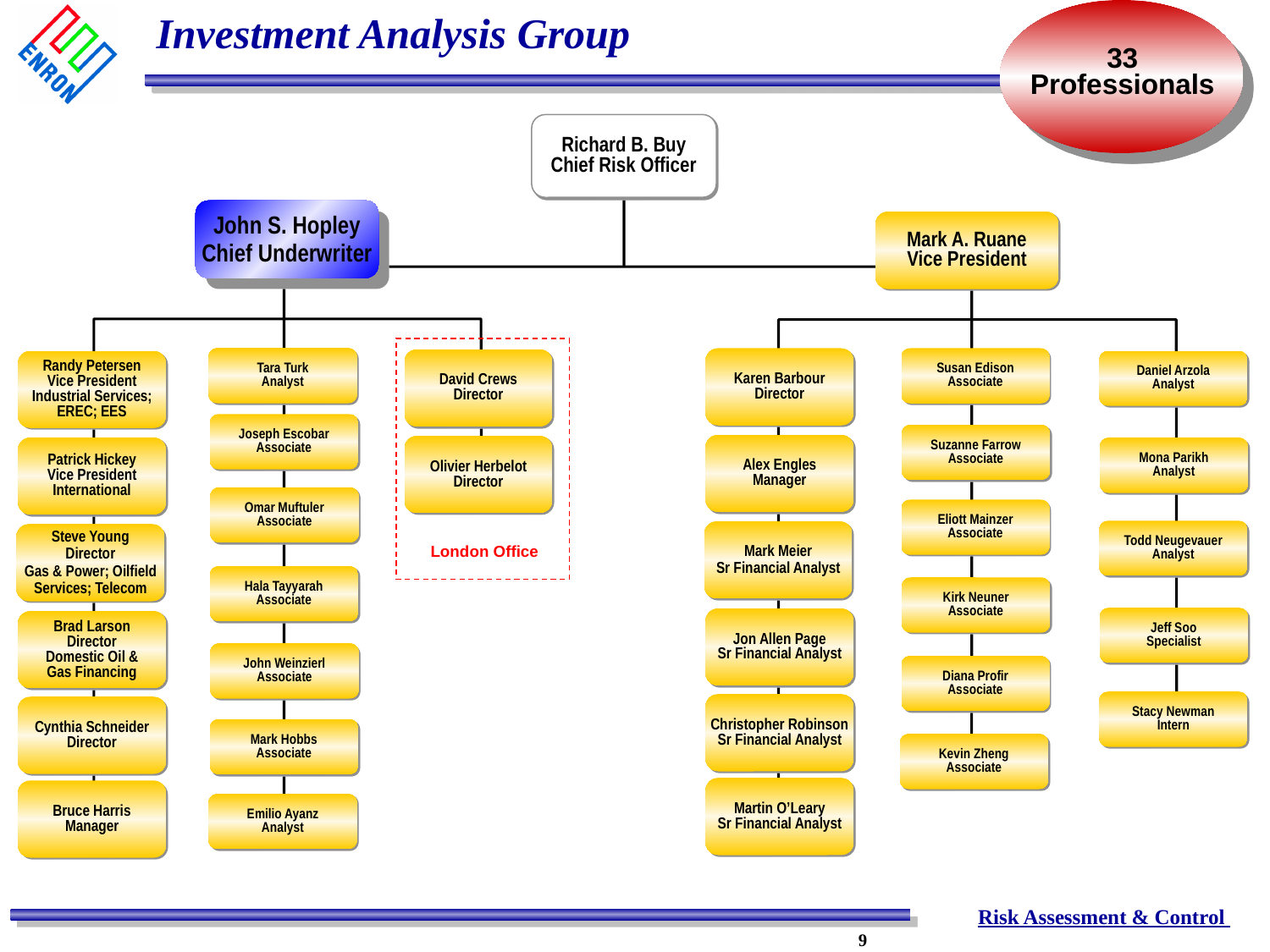

33
Professionals
# Investment Analysis Group
Richard B. Buy
Chief Risk Officer

John S. Hopley
Chief Underwriter
Mark A. Ruane
Vice President

Tara Turk
Analyst
Karen Barbour
Director
Alex Engles
Manager
Mark Meier
Sr Financial Analyst
Jon Allen Page
Sr Financial Analyst
Christopher Robinson
Sr Financial Analyst
Martin O’Leary
Sr Financial Analyst
Susan Edison
Associate
David Crews
Director
Randy Petersen
Vice President
Industrial Services;
EREC; EES
Patrick Hickey
Vice President
International
Steve Young
Director
Gas & Power; Oilfield
Services; Telecom
Brad Larson
Director
Domestic Oil &
Gas Financing
Cynthia Schneider
Director
Bruce Harris
Manager
Daniel Arzola
Analyst
Joseph Escobar
Associate
Suzanne Farrow
Associate
Olivier Herbelot
Director
Mona Parikh
Analyst
Omar Muftuler
Associate
Eliott Mainzer
Associate
Todd Neugevauer
Analyst
London Office
Hala Tayyarah
Associate
Kirk Neuner
Associate
Jeff Soo
Specialist
John Weinzierl
Associate
Diana Profir
Associate
Stacy Newman
Intern
Mark Hobbs
Associate
Kevin Zheng
Associate
Emilio Ayanz
Analyst